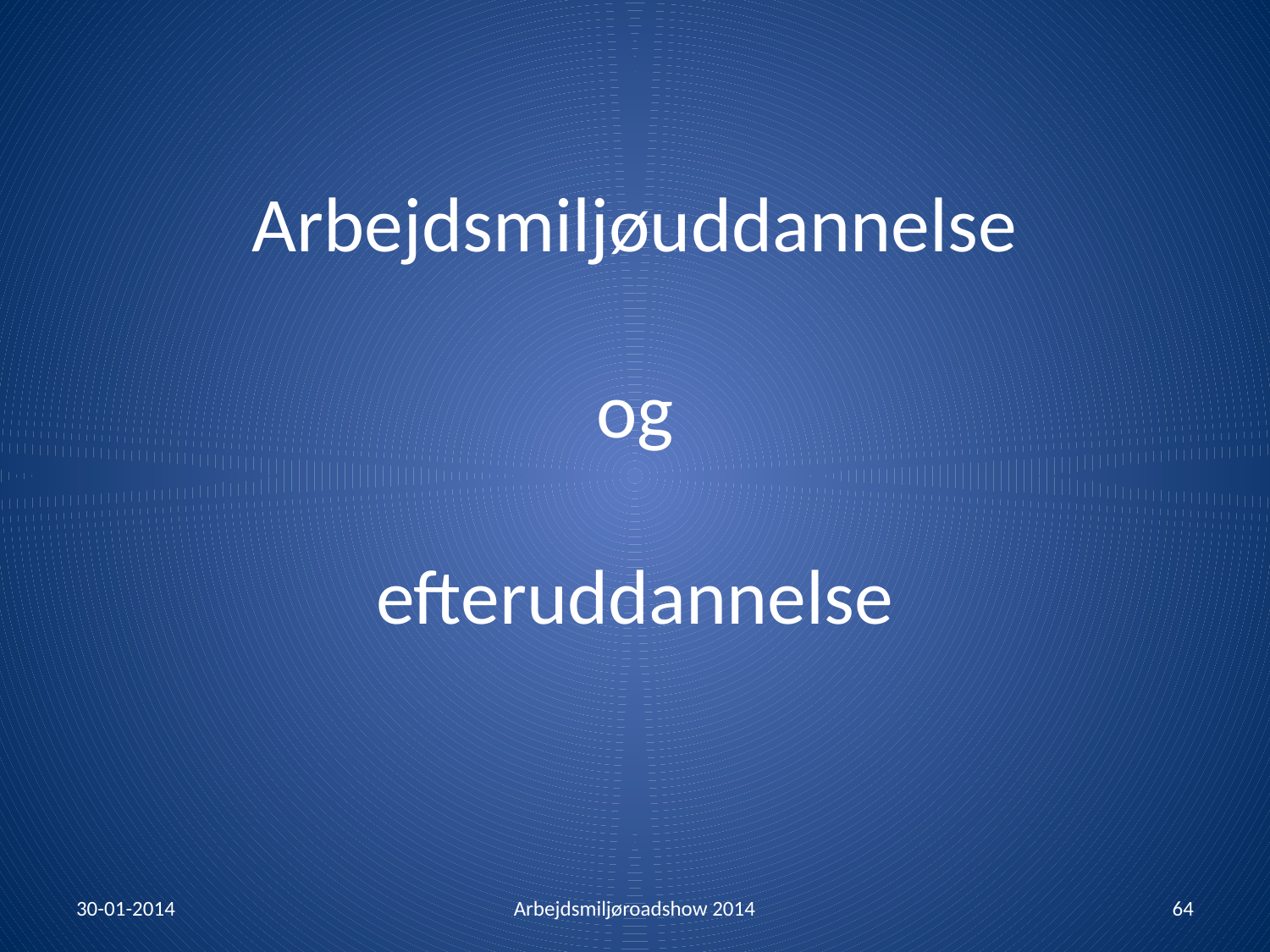

# Arbejdsmiljøuddannelse og efteruddannelse
30-01-2014
Arbejdsmiljøroadshow 2014
64